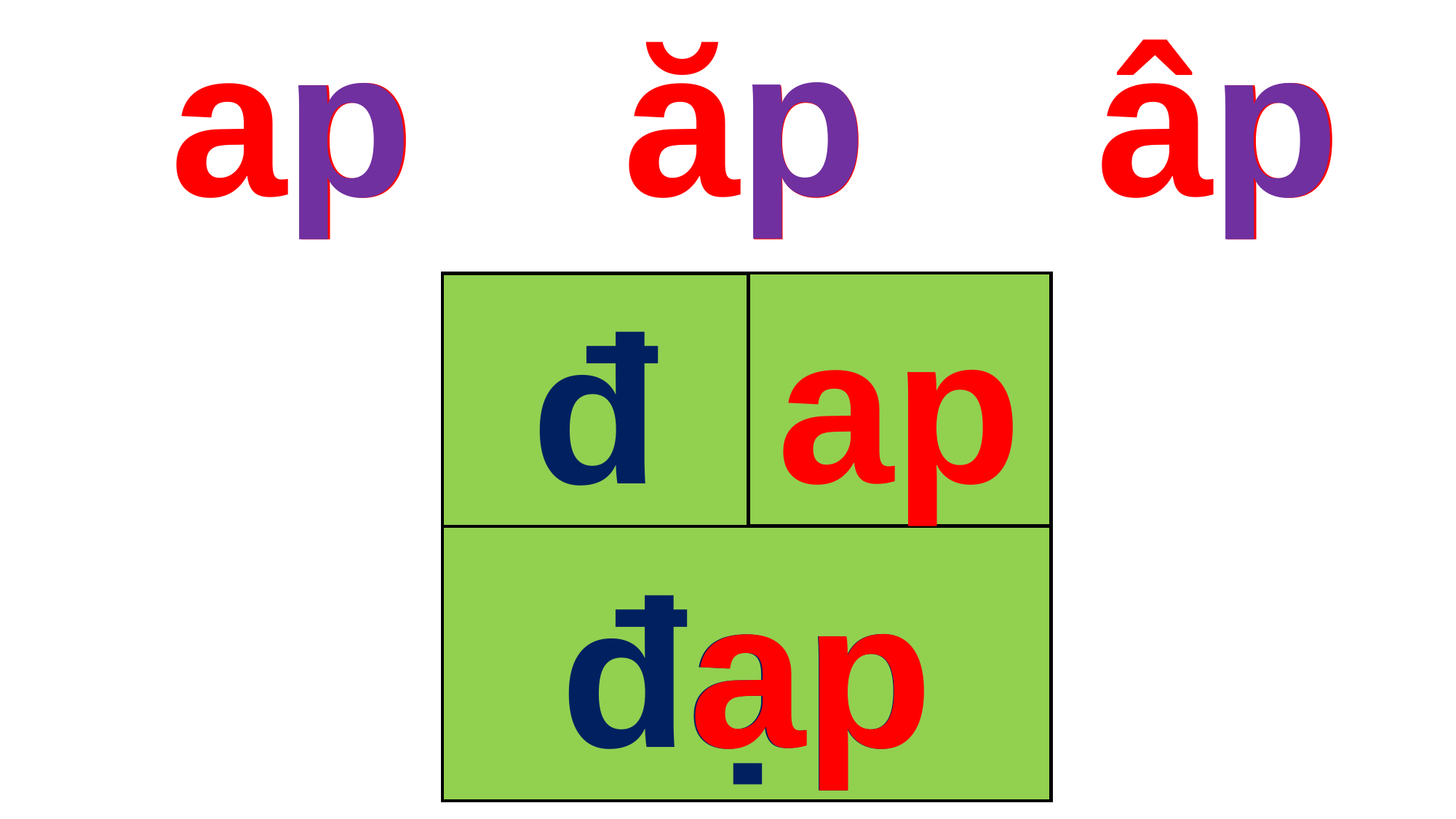

p
p
ap
ăp
­âp
p
ap
đ
đạp
ap